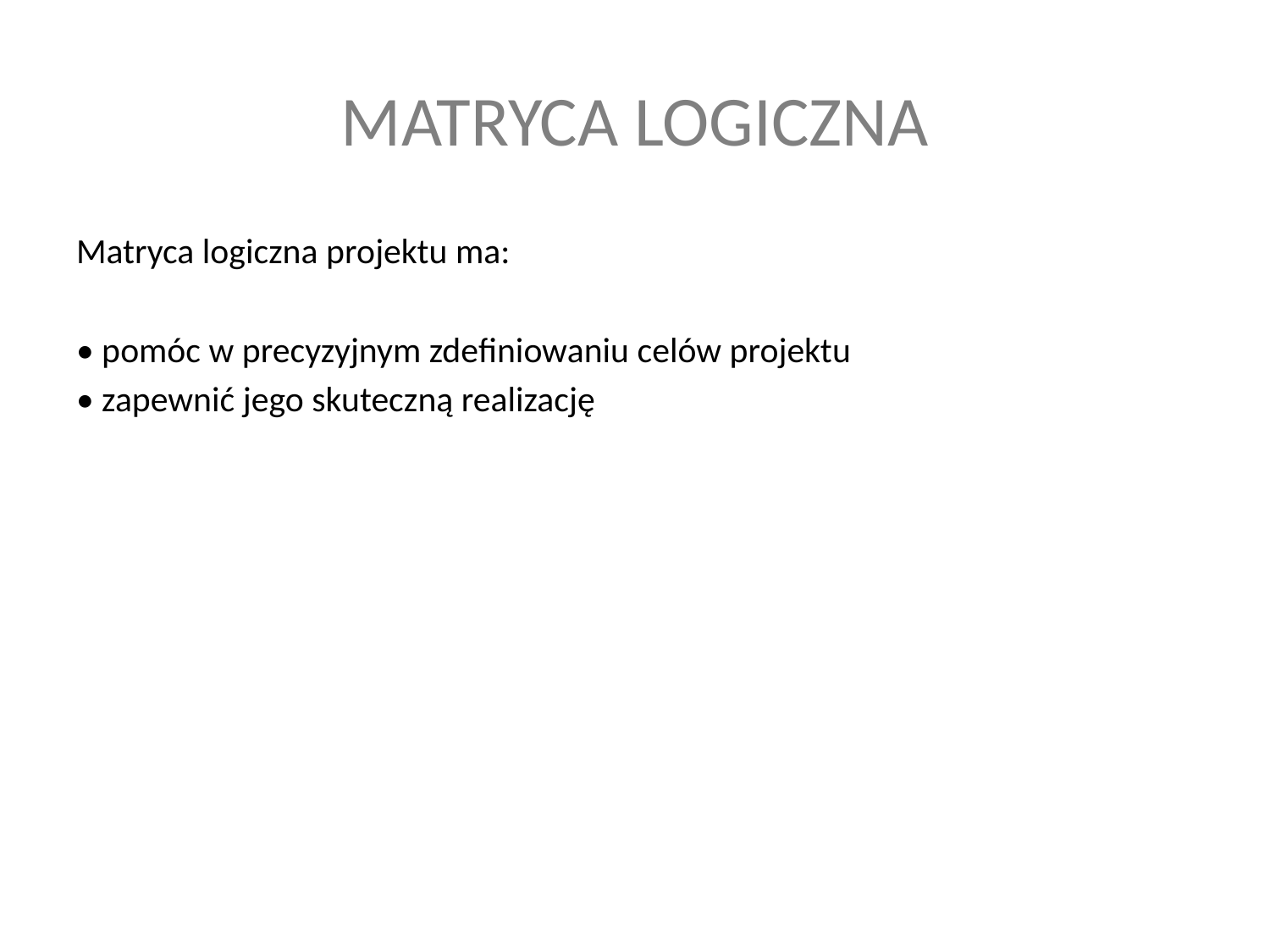

# MATRYCA LOGICZNA
Matryca logiczna projektu ma:

• pomóc w precyzyjnym zdefiniowaniu celów projektu
• zapewnić jego skuteczną realizację